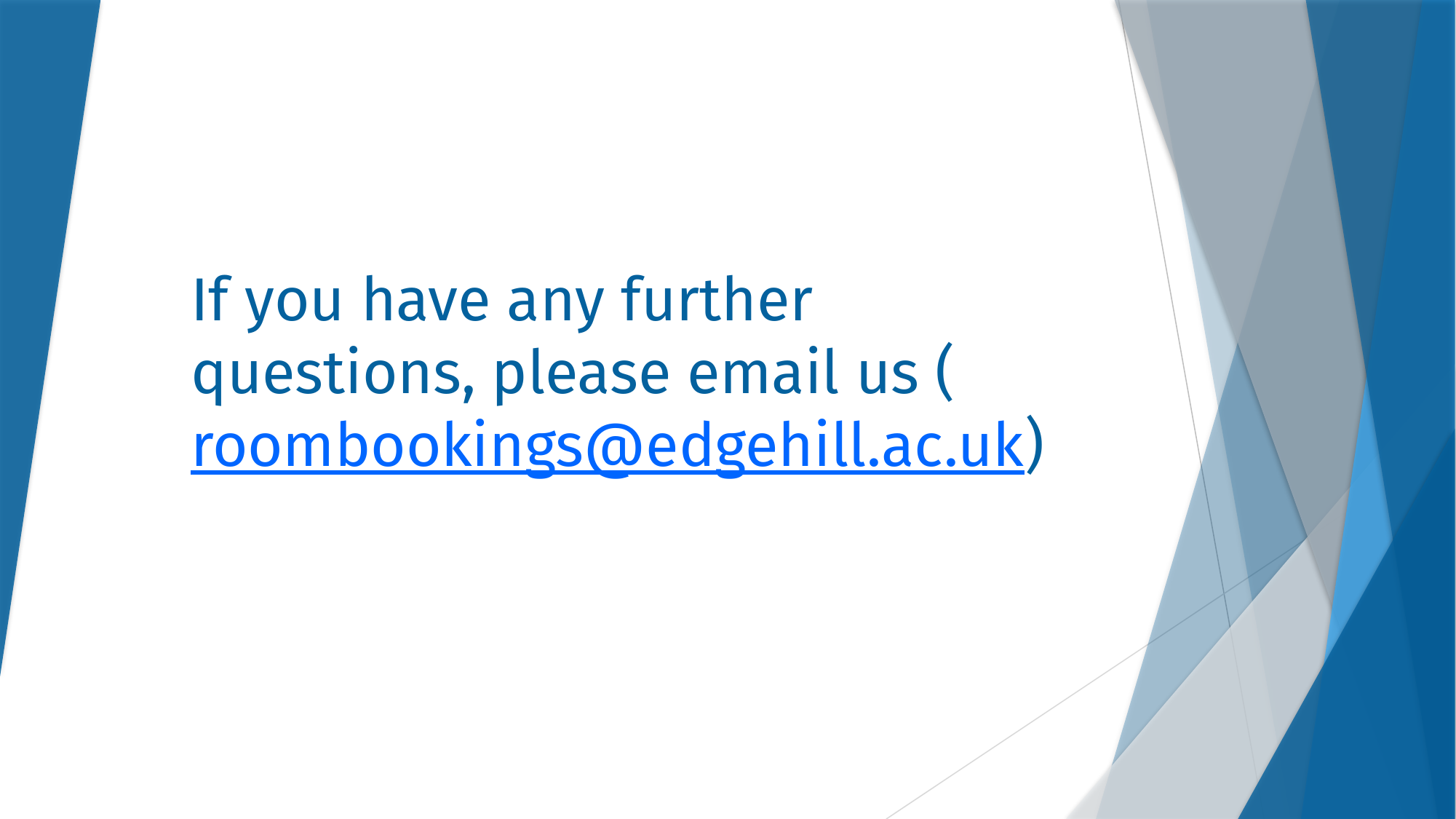

# If you have any further questions, please email us (roombookings@edgehill.ac.uk)